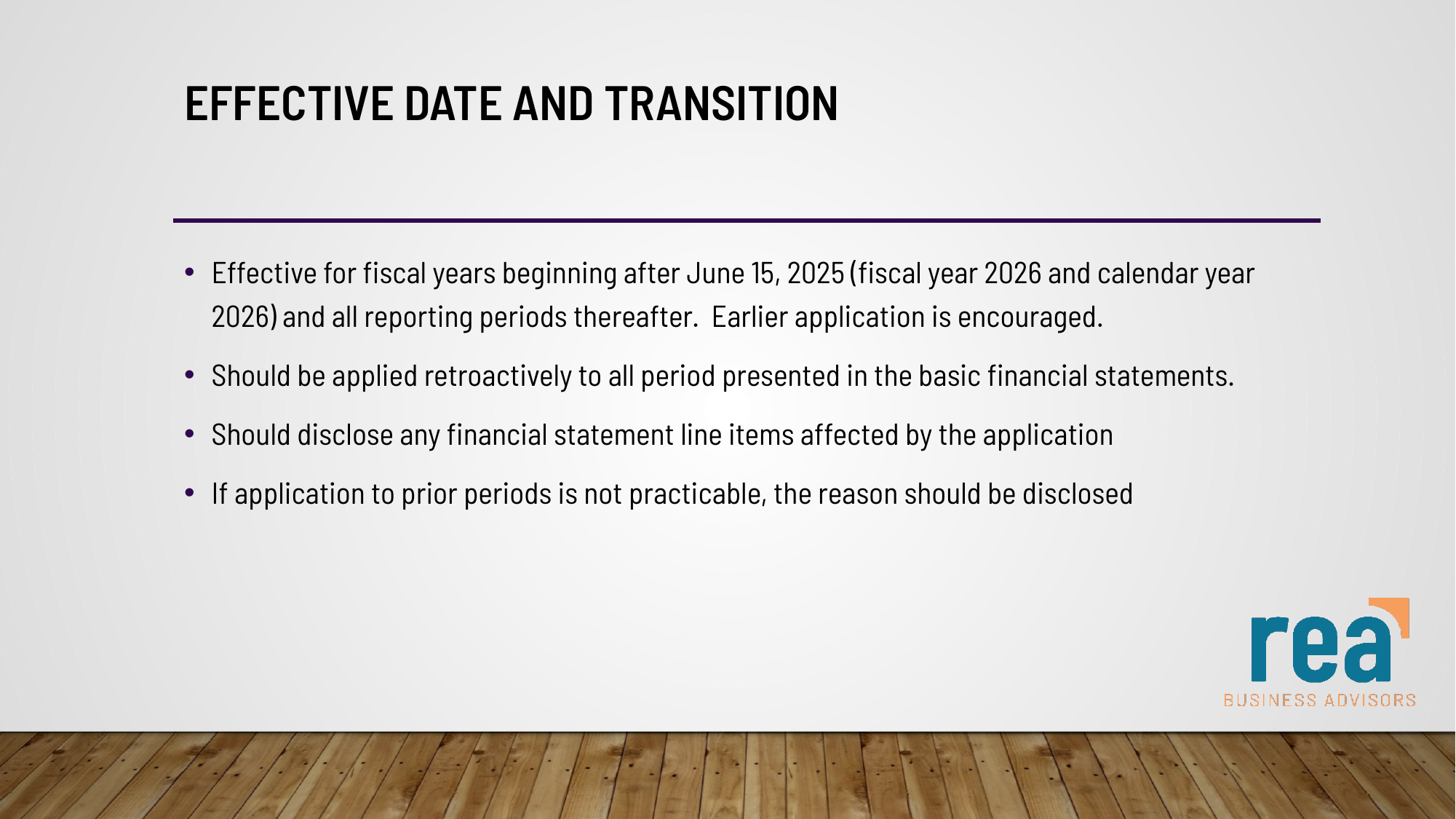

# Effective date and transition
Effective for fiscal years beginning after June 15, 2025 (fiscal year 2026 and calendar year 2026) and all reporting periods thereafter.  Earlier application is encouraged.
Should be applied retroactively to all period presented in the basic financial statements.
Should disclose any financial statement line items affected by the application
If application to prior periods is not practicable, the reason should be disclosed